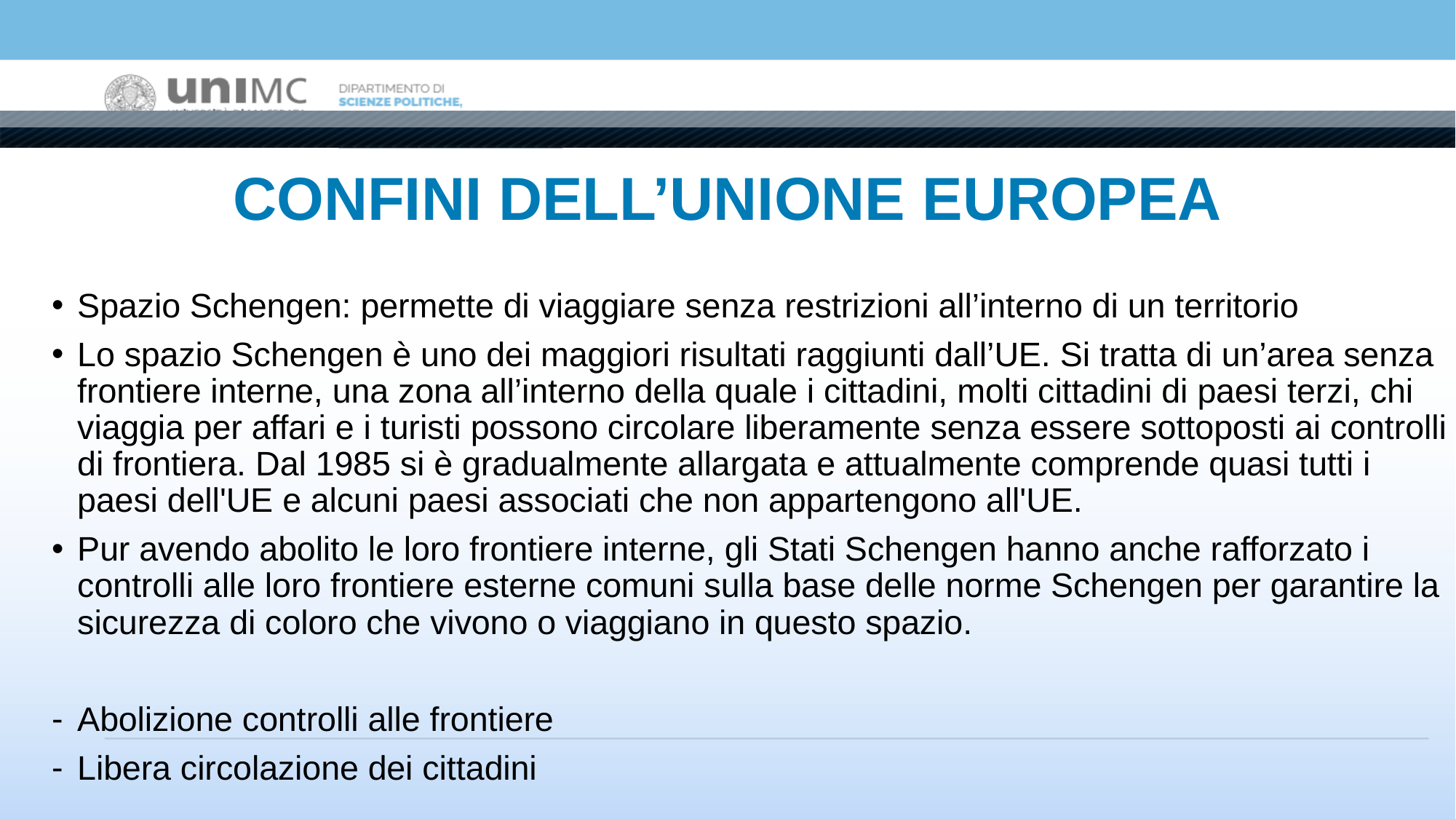

# CONFINI DELL’UNIONE EUROPEA
Spazio Schengen: permette di viaggiare senza restrizioni all’interno di un territorio
Lo spazio Schengen è uno dei maggiori risultati raggiunti dall’UE. Si tratta di un’area senza frontiere interne, una zona all’interno della quale i cittadini, molti cittadini di paesi terzi, chi viaggia per affari e i turisti possono circolare liberamente senza essere sottoposti ai controlli di frontiera. Dal 1985 si è gradualmente allargata e attualmente comprende quasi tutti i paesi dell'UE e alcuni paesi associati che non appartengono all'UE.
Pur avendo abolito le loro frontiere interne, gli Stati Schengen hanno anche rafforzato i controlli alle loro frontiere esterne comuni sulla base delle norme Schengen per garantire la sicurezza di coloro che vivono o viaggiano in questo spazio.

Abolizione controlli alle frontiere
Libera circolazione dei cittadini